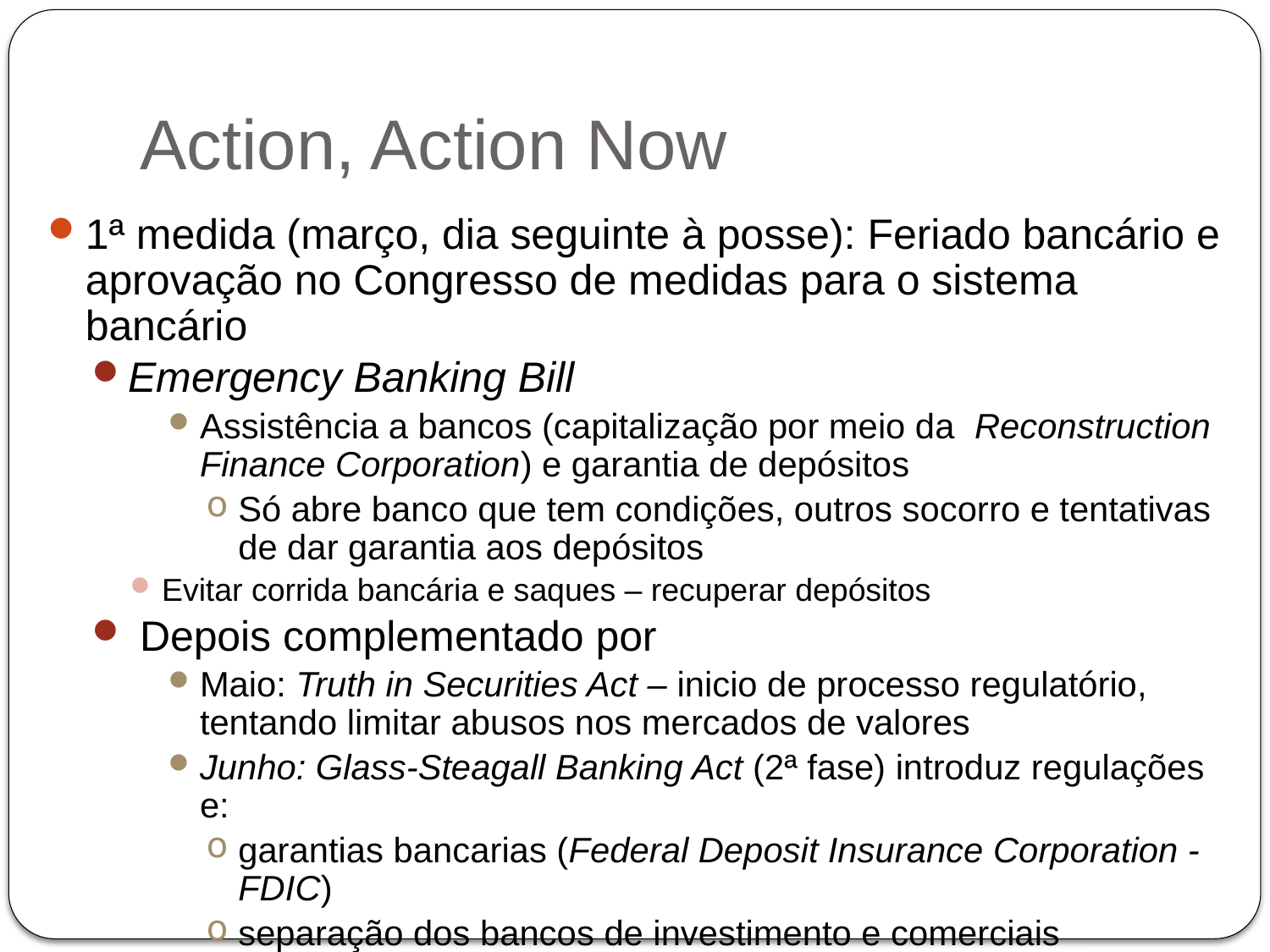

# Action, Action Now
1ª medida (março, dia seguinte à posse): Feriado bancário e aprovação no Congresso de medidas para o sistema bancário
Emergency Banking Bill
Assistência a bancos (capitalização por meio da  Reconstruction Finance Corporation) e garantia de depósitos
Só abre banco que tem condições, outros socorro e tentativas de dar garantia aos depósitos
Evitar corrida bancária e saques – recuperar depósitos
 Depois complementado por
Maio: Truth in Securities Act – inicio de processo regulatório, tentando limitar abusos nos mercados de valores
Junho: Glass-Steagall Banking Act (2ª fase) introduz regulações e:
garantias bancarias (Federal Deposit Insurance Corporation - FDIC)
separação dos bancos de investimento e comerciais
Diminuição de corridas e falências (de 4 para 2 dígitos)